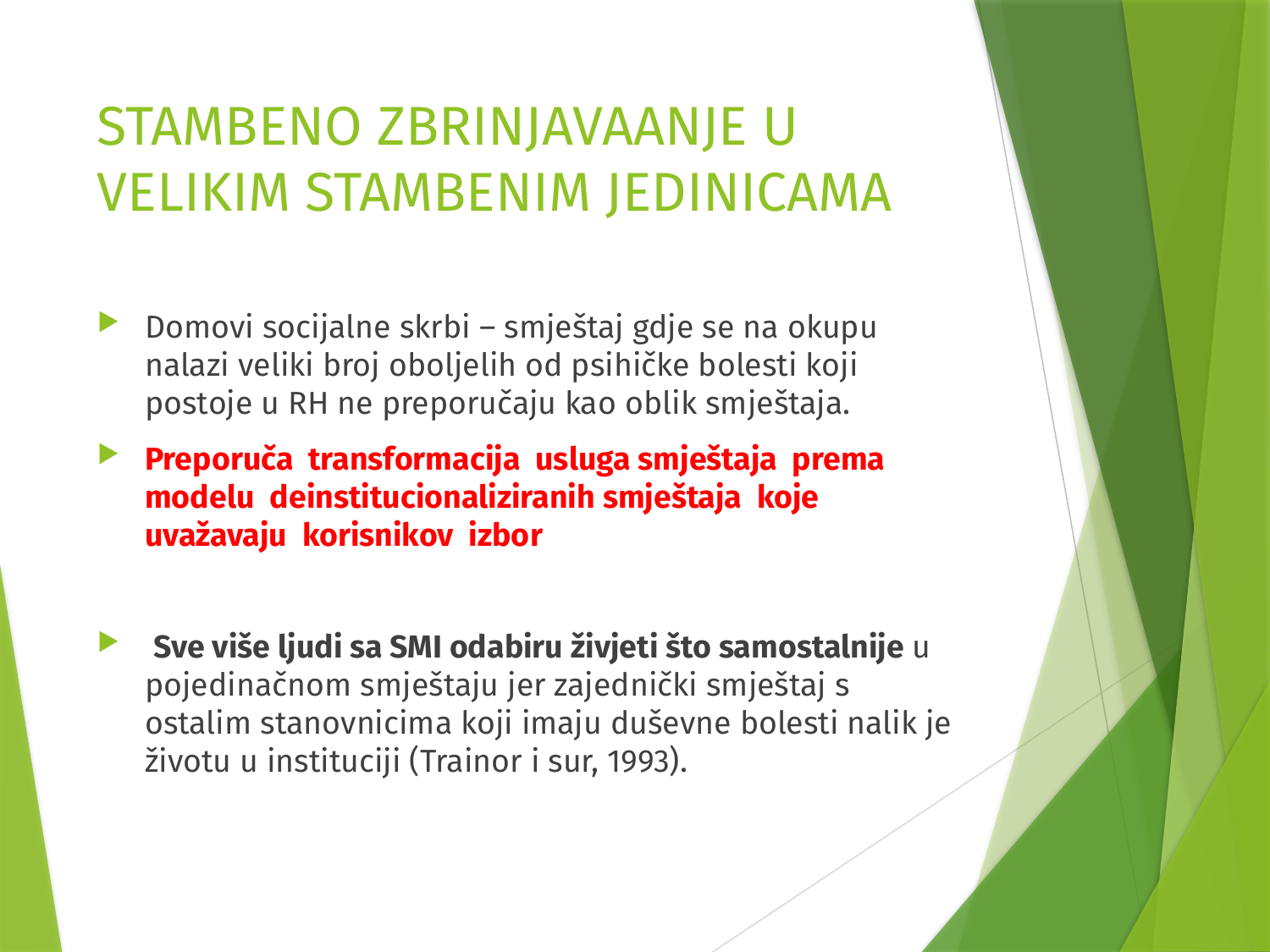

# STAMBENO ZBRINJAVAANJE U VELIKIM STAMBENIM JEDINICAMA
Domovi socijalne skrbi – smještaj gdje se na okupu nalazi veliki broj oboljelih od psihičke bolesti koji postoje u RH ne preporučaju kao oblik smještaja.
Preporuča  transformacija  usluga smještaja  prema  modelu  deinstitucionaliziranih smještaja  koje  uvažavaju  korisnikov  izbor

 Sve više ljudi sa SMI odabiru živjeti što samostalnije u pojedinačnom smještaju jer zajednički smještaj s ostalim stanovnicima koji imaju duševne bolesti nalik je životu u instituciji (Trainor i sur, 1993).